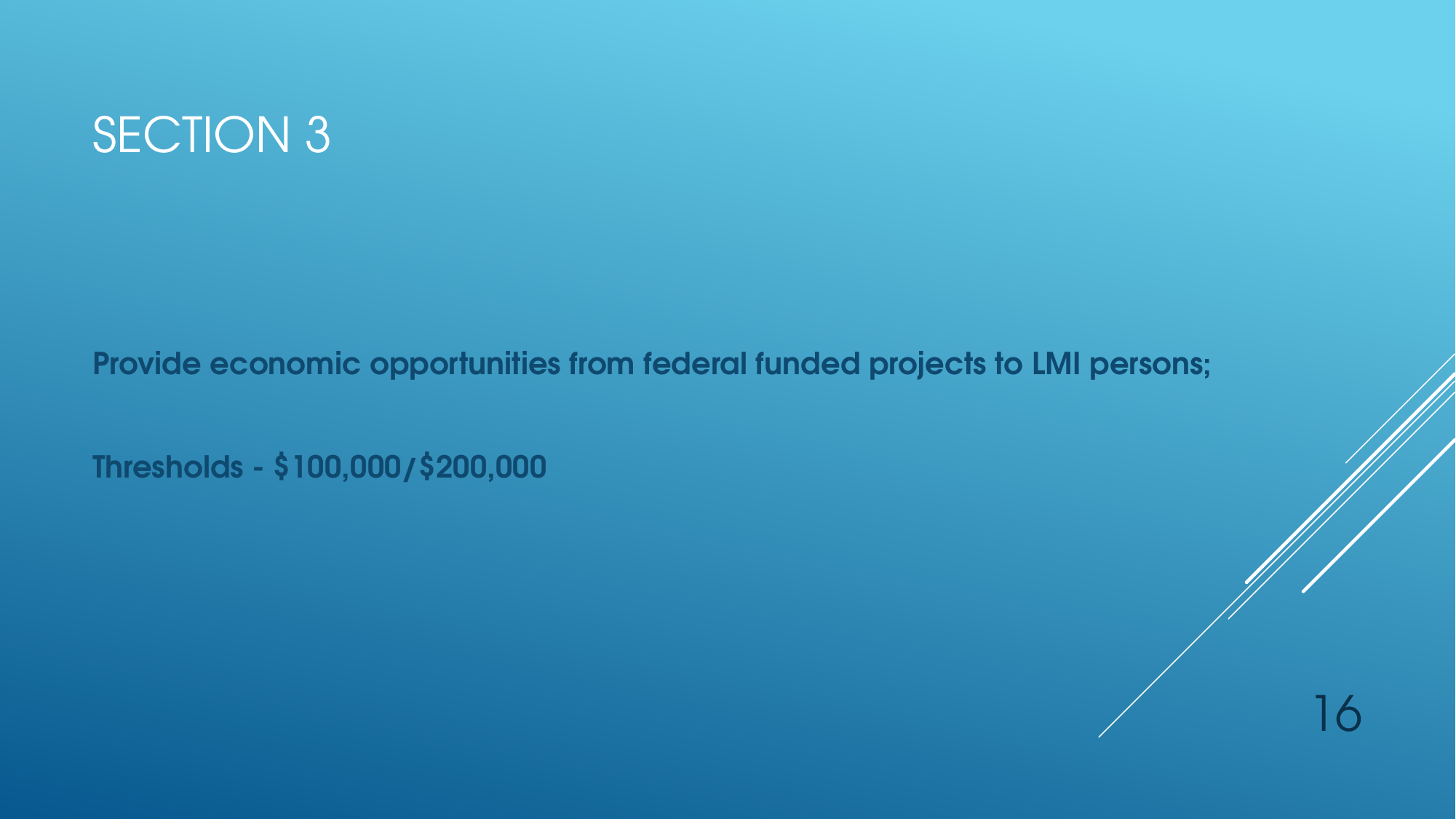

# Section 3
Provide economic opportunities from federal funded projects to LMI persons;

Thresholds - $100,000/$200,000

16